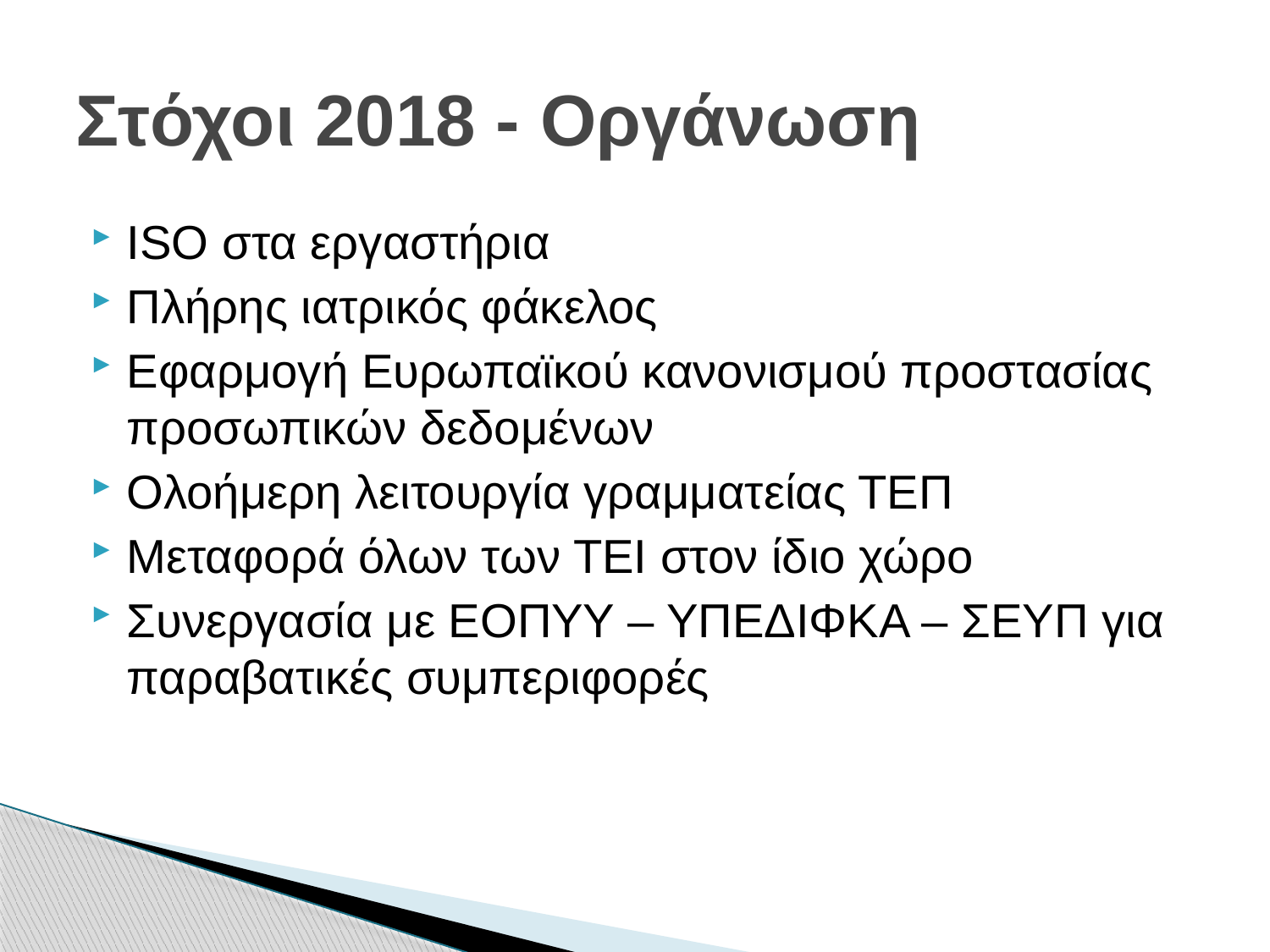

# Στόχοι 2018 - Οργάνωση
ISO στα εργαστήρια
Πλήρης ιατρικός φάκελος
Εφαρμογή Ευρωπαϊκού κανονισμού προστασίας προσωπικών δεδομένων
Ολοήμερη λειτουργία γραμματείας ΤΕΠ
Μεταφορά όλων των ΤΕΙ στον ίδιο χώρο
Συνεργασία με ΕΟΠΥΥ – ΥΠΕΔΙΦΚΑ – ΣΕΥΠ για παραβατικές συμπεριφορές